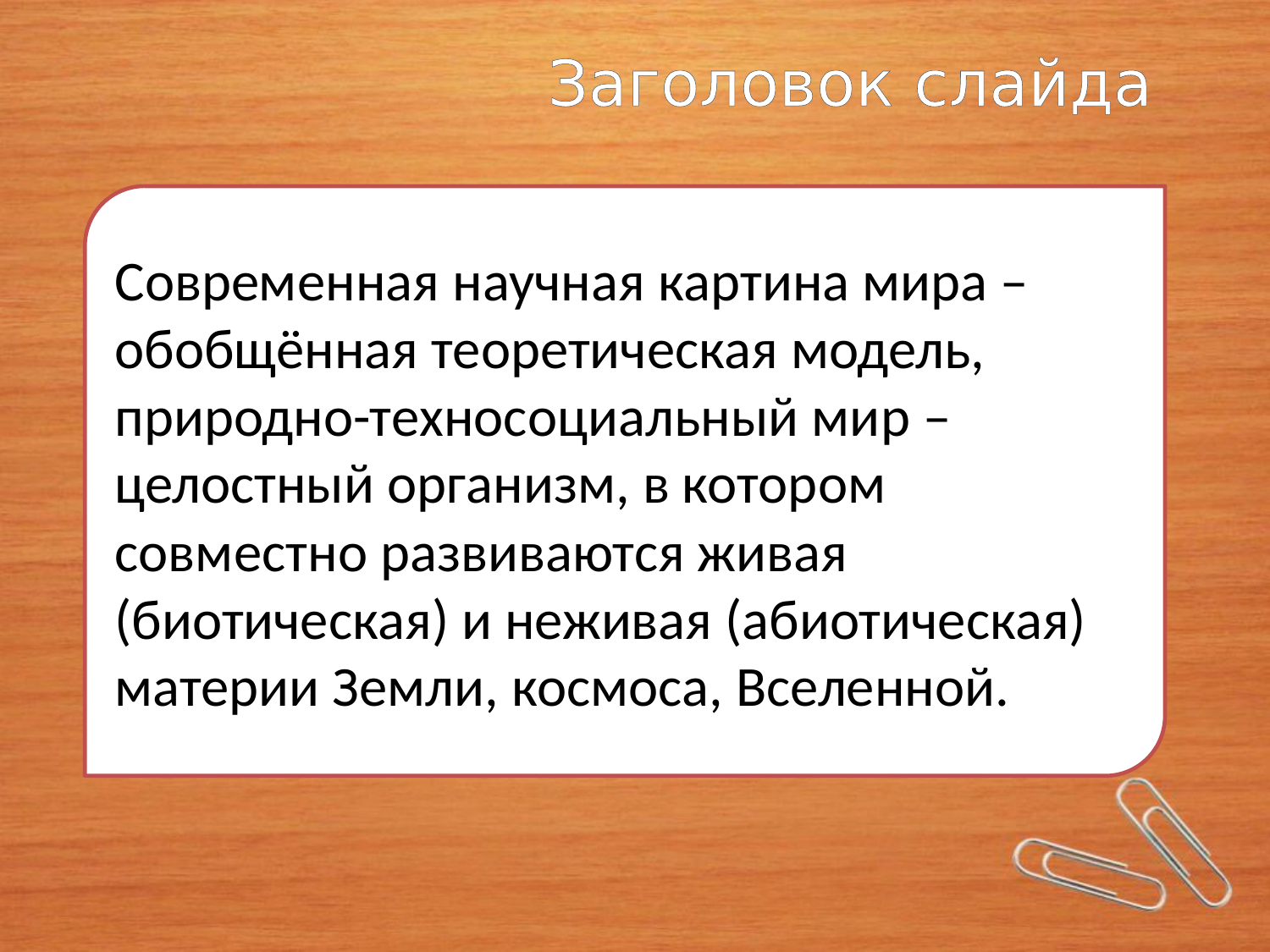

Заголовок слайда
Современная научная картина мира – обобщённая теоретическая модель, природно-техносоциальный мир – целостный организм, в котором совместно развиваются живая (биотическая) и неживая (абиотическая) материи Земли, космоса, Вселенной.